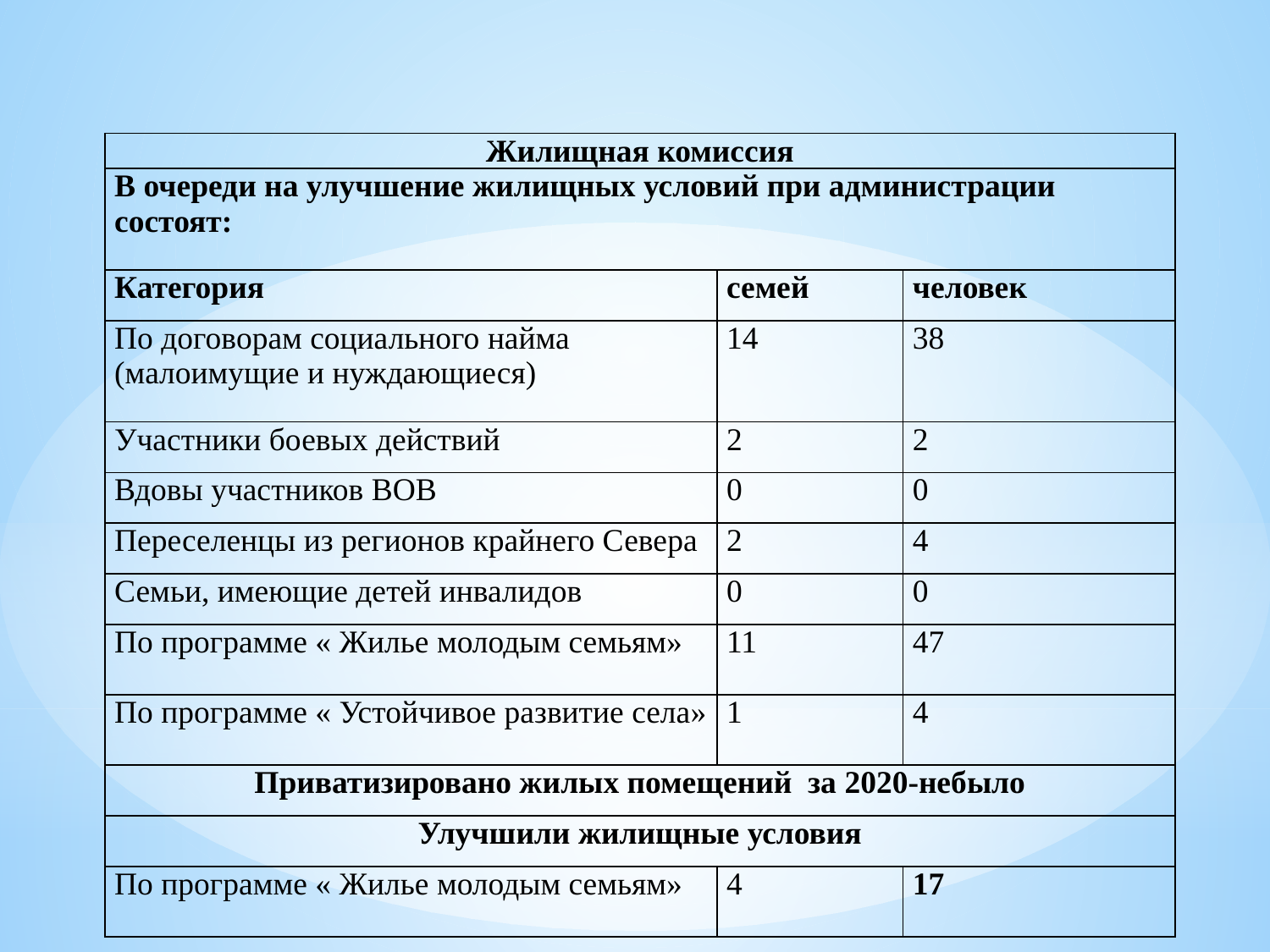

| Жилищная комиссия |  |  |
| --- | --- | --- |
| В очереди на улучшение жилищных условий при администрации состоят: |  |  |
| Категория | семей | человек |
| По договорам социального найма (малоимущие и нуждающиеся) | 14 | 38 |
| Участники боевых действий | 2 | 2 |
| Вдовы участников ВОВ | 0 | 0 |
| Переселенцы из регионов крайнего Севера | 2 | 4 |
| Семьи, имеющие детей инвалидов | 0 | 0 |
| По программе « Жилье молодым семьям» | 11 | 47 |
| По программе « Устойчивое развитие села» | 1 | 4 |
| Приватизировано жилых помещений за 2020-небыло |  |  |
| Улучшили жилищные условия |  |  |
| По программе « Жилье молодым семьям» | 4 | 17 |